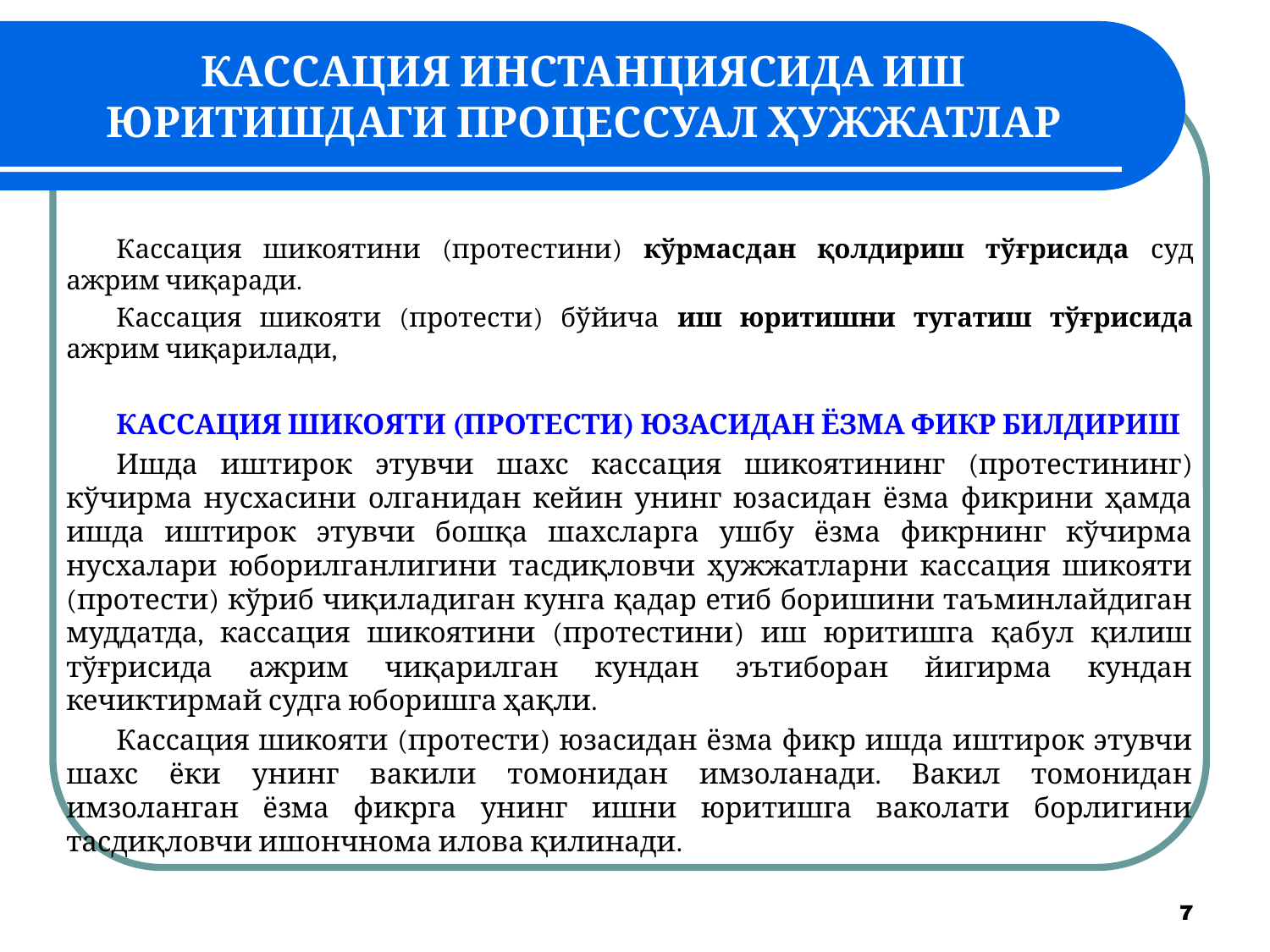

# КАССАЦИЯ ИНСТАНЦИЯСИДА ИШ ЮРИТИШДАГИ ПРОЦЕССУАЛ ҲУЖЖАТЛАР

Кассация шикоятини (протестини) кўрмасдан қолдириш тўғрисида суд ажрим чиқаради.
Кассация шикояти (протести) бўйича иш юритишни тугатиш тўғрисида ажрим чиқарилади,

КАССАЦИЯ ШИКОЯТИ (ПРОТЕСТИ) ЮЗАСИДАН ЁЗМА ФИКР БИЛДИРИШ
Ишда иштирок этувчи шахс кассация шикоятининг (протестининг) кўчирма нусхасини олганидан кейин унинг юзасидан ёзма фикрини ҳамда ишда иштирок этувчи бошқа шахсларга ушбу ёзма фикрнинг кўчирма нусхалари юборилганлигини тасдиқловчи ҳужжатларни кассация шикояти (протести) кўриб чиқиладиган кунга қадар етиб боришини таъминлайдиган муддатда, кассация шикоятини (протестини) иш юритишга қабул қилиш тўғрисида ажрим чиқарилган кундан эътиборан йигирма кундан кечиктирмай судга юборишга ҳақли.
Кассация шикояти (протести) юзасидан ёзма фикр ишда иштирок этувчи шахс ёки унинг вакили томонидан имзоланади. Вакил томонидан имзоланган ёзма фикрга унинг ишни юритишга ваколати борлигини тасдиқловчи ишончнома илова қилинади.
7